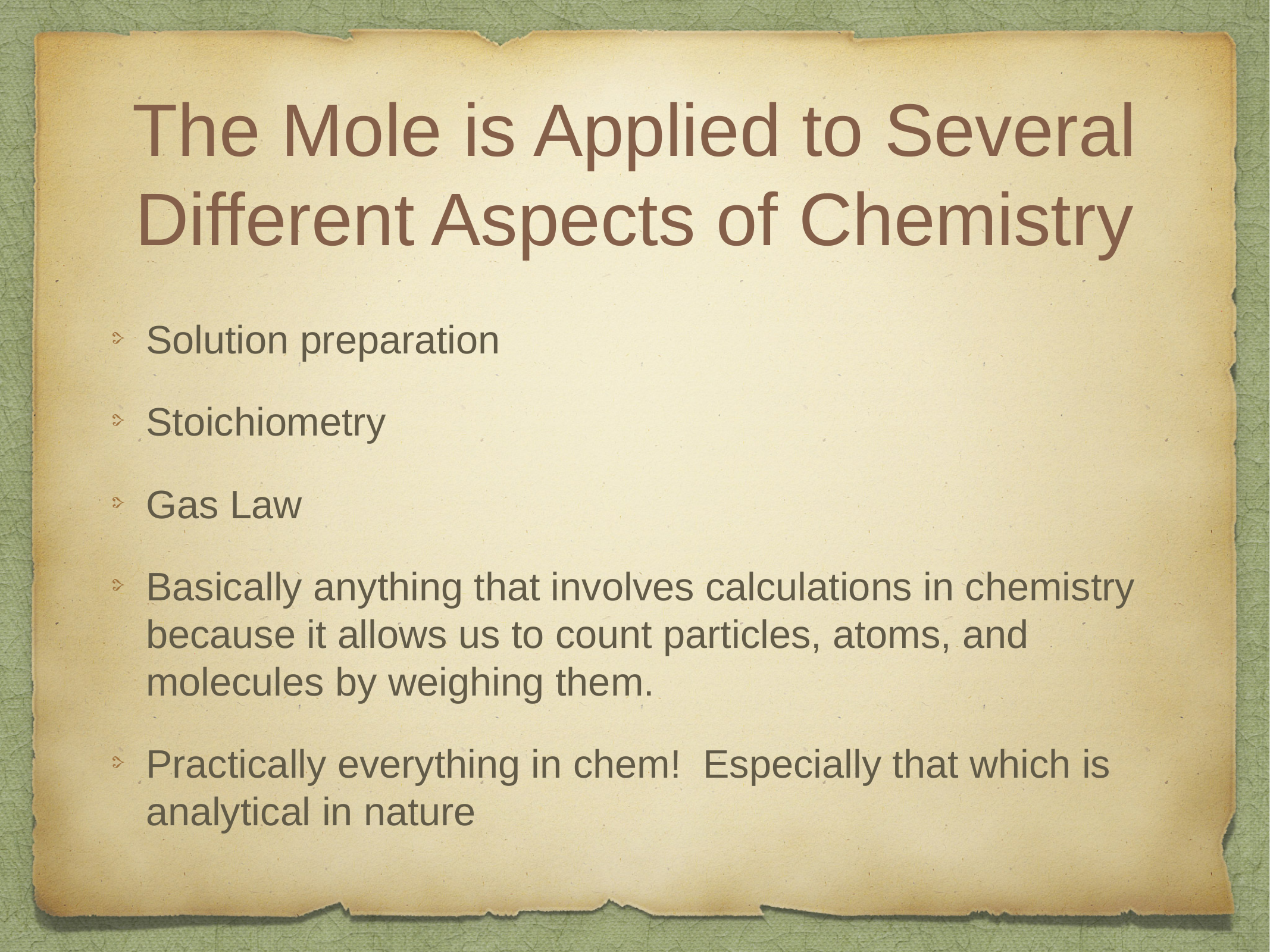

# The Mole is Applied to Several Different Aspects of Chemistry
Solution preparation
Stoichiometry
Gas Law
Basically anything that involves calculations in chemistry because it allows us to count particles, atoms, and molecules by weighing them.
Practically everything in chem!  Especially that which is analytical in nature